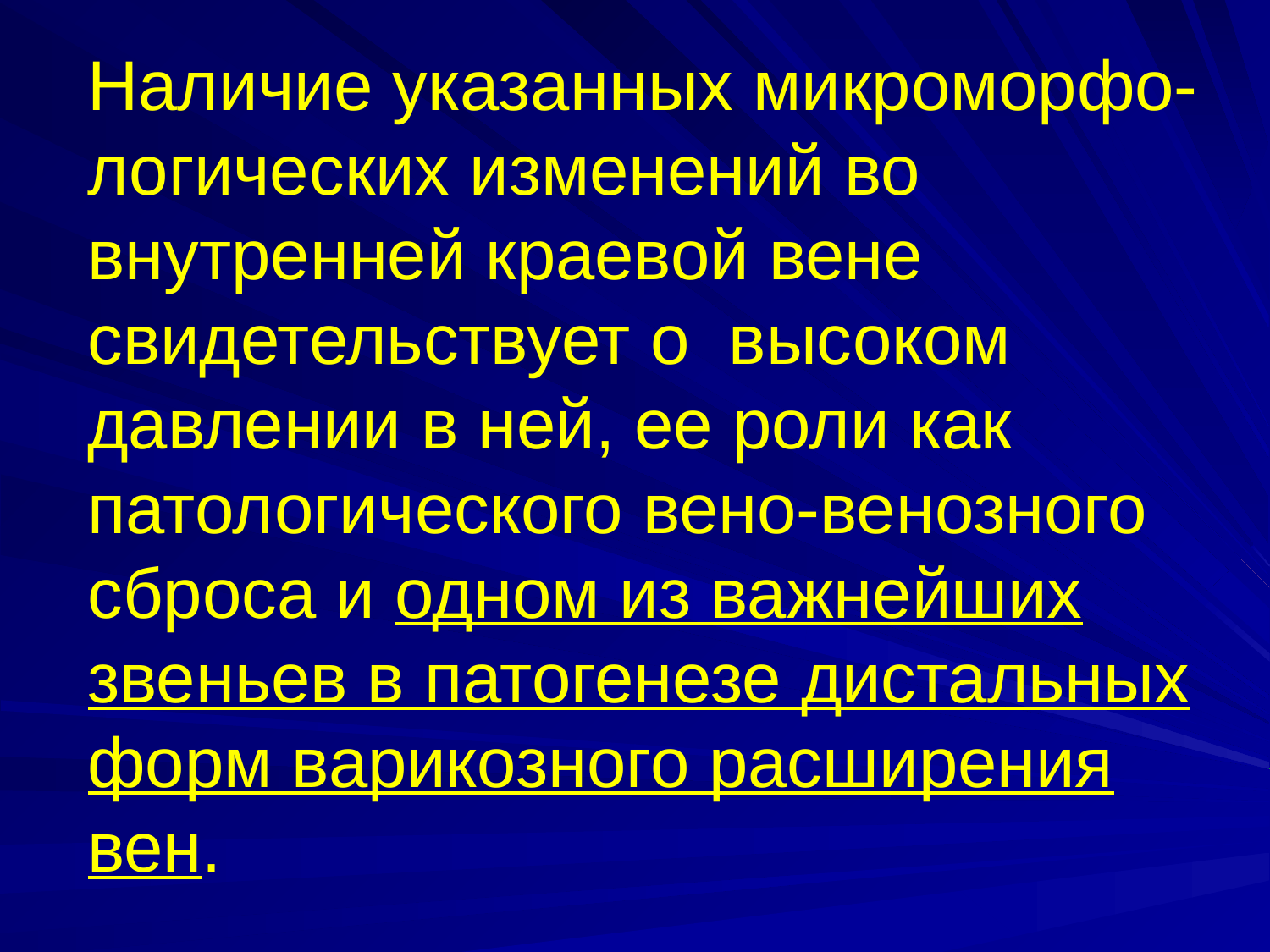

# Наличие указанных микроморфо-логических изменений во внутренней краевой вене свидетельствует о  высоком давлении в ней, ее роли как патологического вено-венозного сброса и одном из важнейших звеньев в патогенезе дистальных форм варикозного расширения вен.